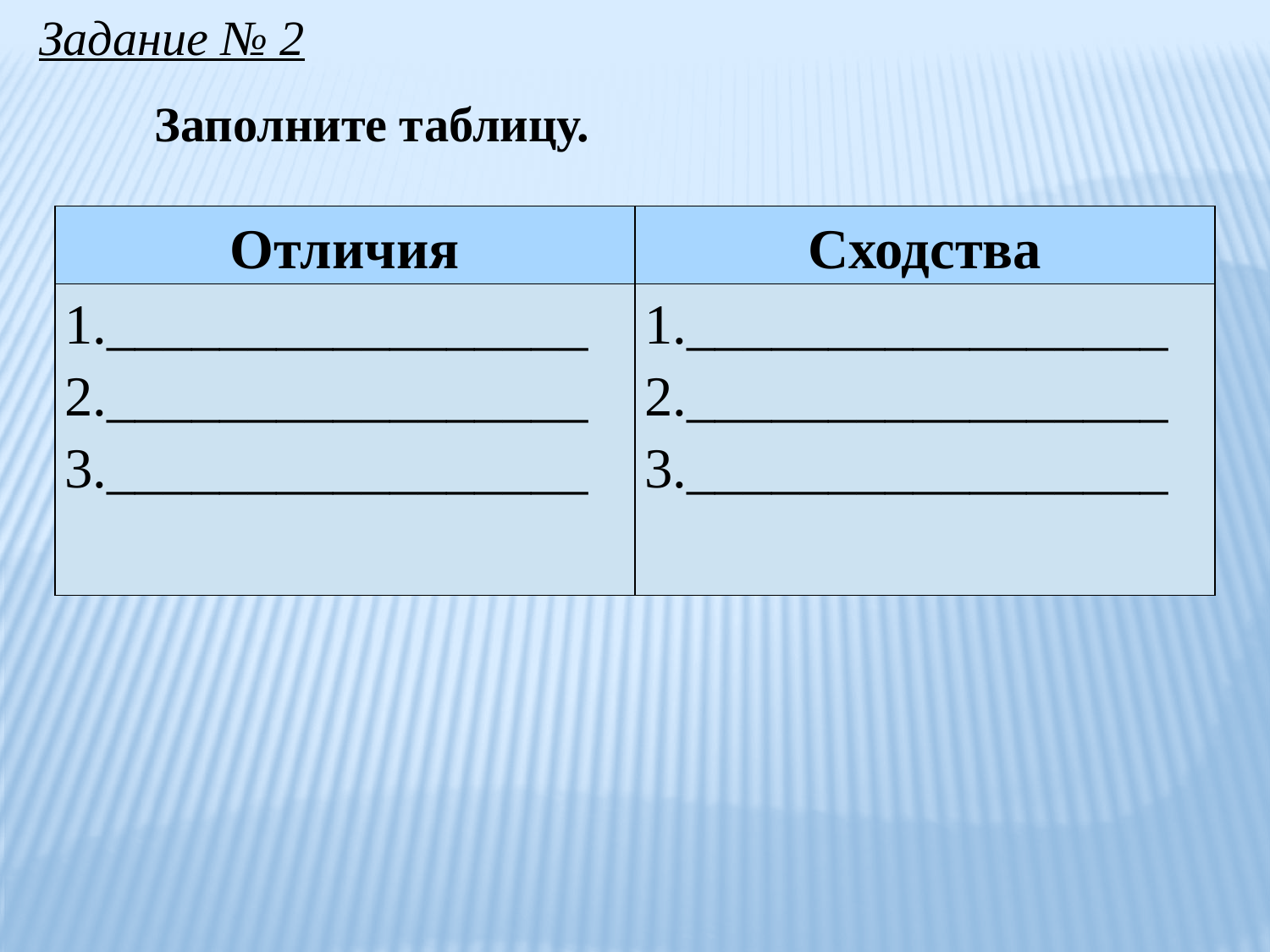

Задание № 2
	Заполните таблицу.
| Отличия | Сходства |
| --- | --- |
| 1.\_\_\_\_\_\_\_\_\_\_\_\_\_\_\_\_\_ 2.\_\_\_\_\_\_\_\_\_\_\_\_\_\_\_\_\_ 3.\_\_\_\_\_\_\_\_\_\_\_\_\_\_\_\_\_ | 1.\_\_\_\_\_\_\_\_\_\_\_\_\_\_\_\_\_ 2.\_\_\_\_\_\_\_\_\_\_\_\_\_\_\_\_\_ 3.\_\_\_\_\_\_\_\_\_\_\_\_\_\_\_\_\_ |